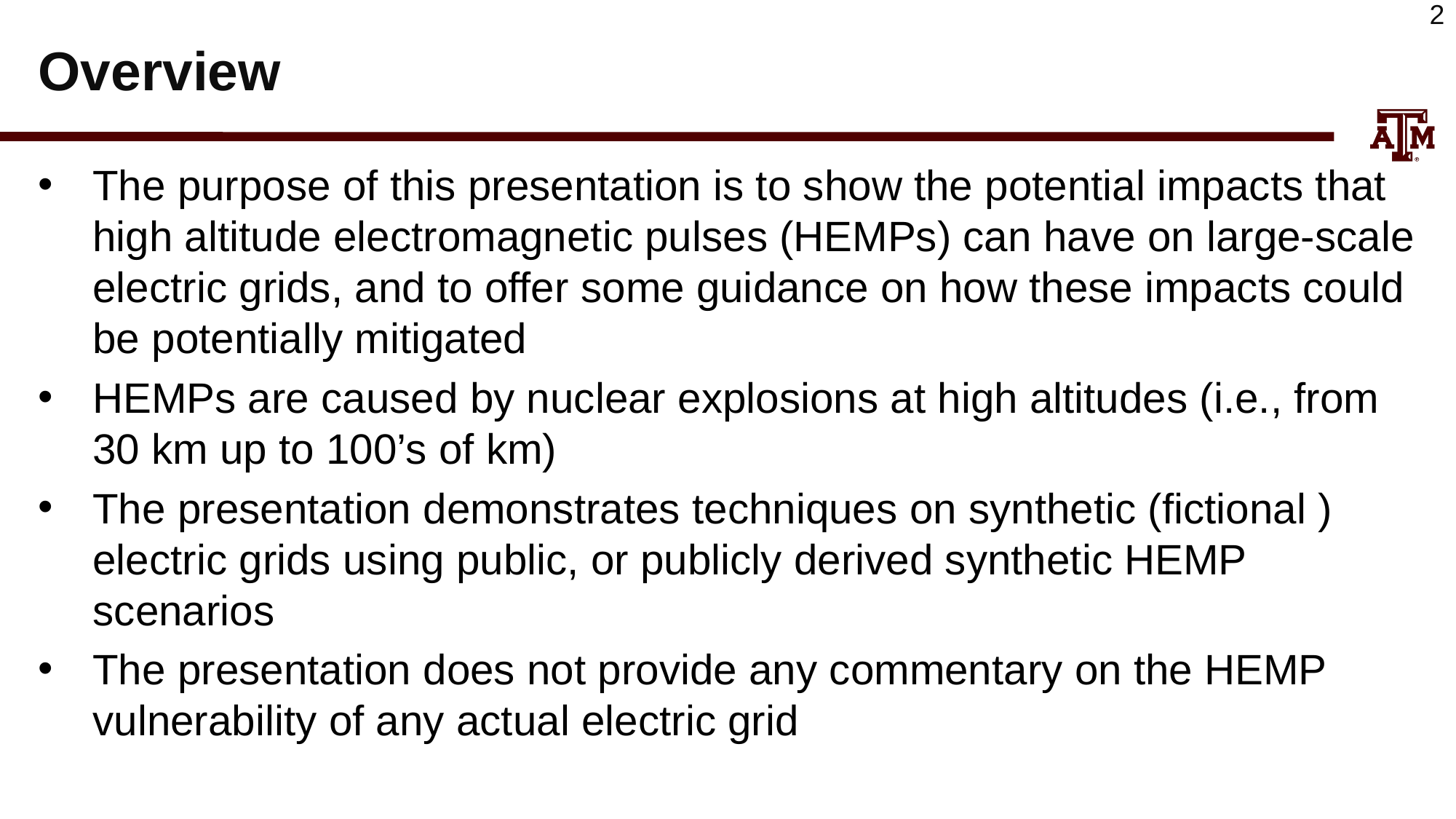

# Overview
The purpose of this presentation is to show the potential impacts that high altitude electromagnetic pulses (HEMPs) can have on large-scale electric grids, and to offer some guidance on how these impacts could be potentially mitigated
HEMPs are caused by nuclear explosions at high altitudes (i.e., from 30 km up to 100’s of km)
The presentation demonstrates techniques on synthetic (fictional ) electric grids using public, or publicly derived synthetic HEMP scenarios
The presentation does not provide any commentary on the HEMP vulnerability of any actual electric grid